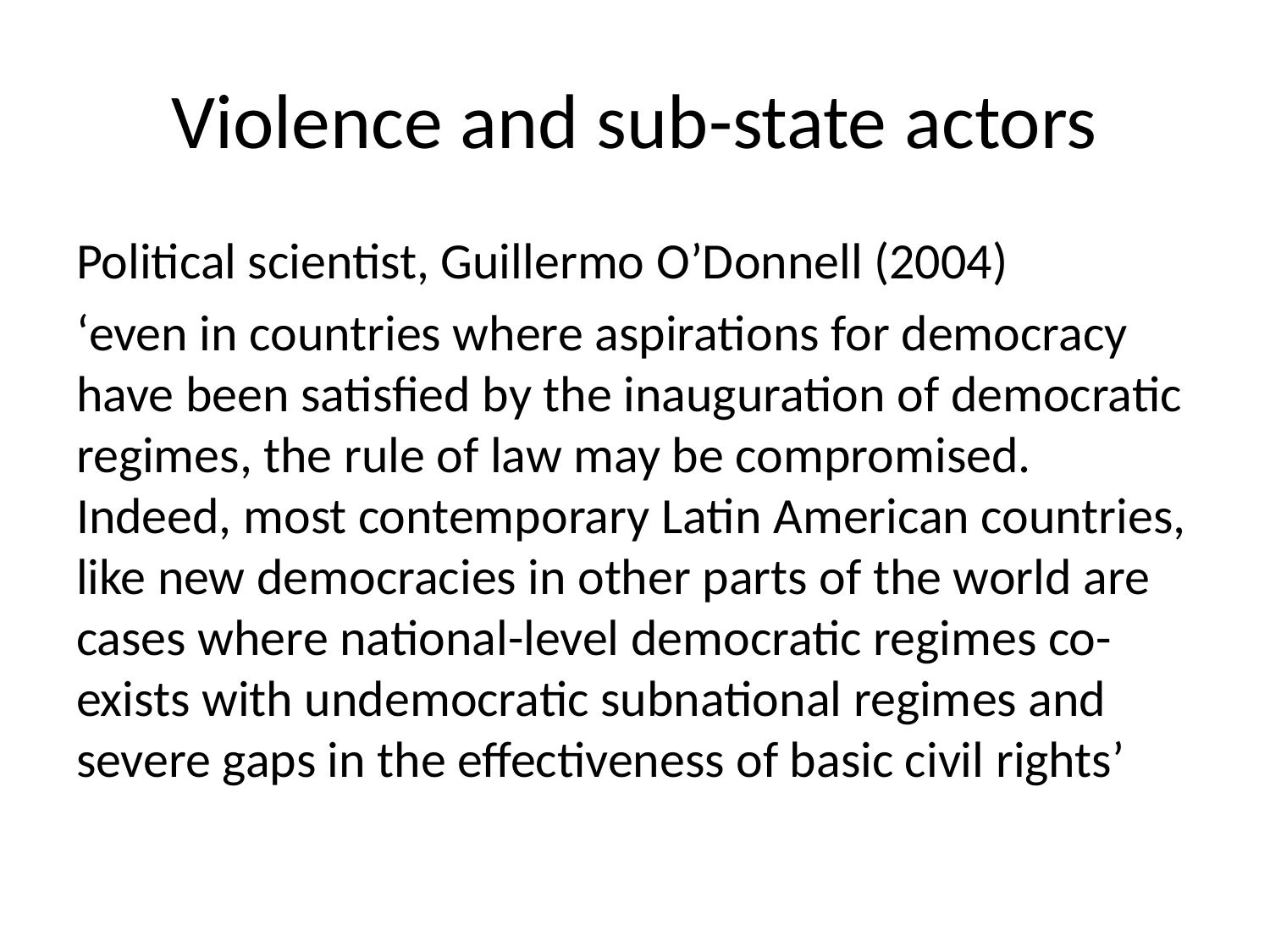

# Violence and sub-state actors
Political scientist, Guillermo O’Donnell (2004)
‘even in countries where aspirations for democracy have been satisfied by the inauguration of democratic regimes, the rule of law may be compromised. Indeed, most contemporary Latin American countries, like new democracies in other parts of the world are cases where national-level democratic regimes co-exists with undemocratic subnational regimes and severe gaps in the effectiveness of basic civil rights’